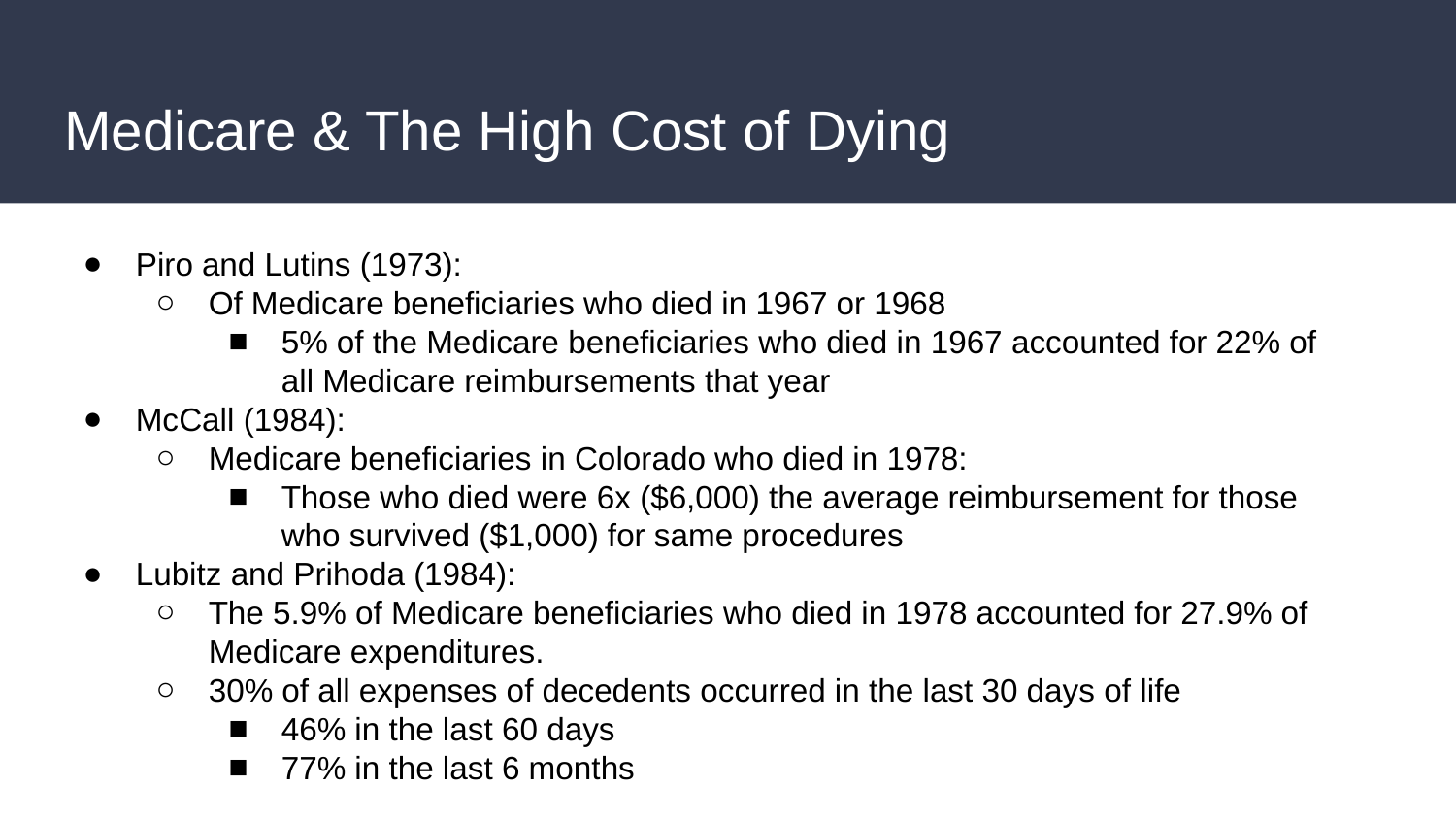

# Medicare & The High Cost of Dying
Piro and Lutins (1973):
Of Medicare beneficiaries who died in 1967 or 1968
5% of the Medicare beneficiaries who died in 1967 accounted for 22% of all Medicare reimbursements that year
McCall (1984):
Medicare beneficiaries in Colorado who died in 1978:
Those who died were 6x ($6,000) the average reimbursement for those who survived ($1,000) for same procedures
Lubitz and Prihoda (1984):
The 5.9% of Medicare beneficiaries who died in 1978 accounted for 27.9% of Medicare expenditures.
30% of all expenses of decedents occurred in the last 30 days of life
46% in the last 60 days
77% in the last 6 months